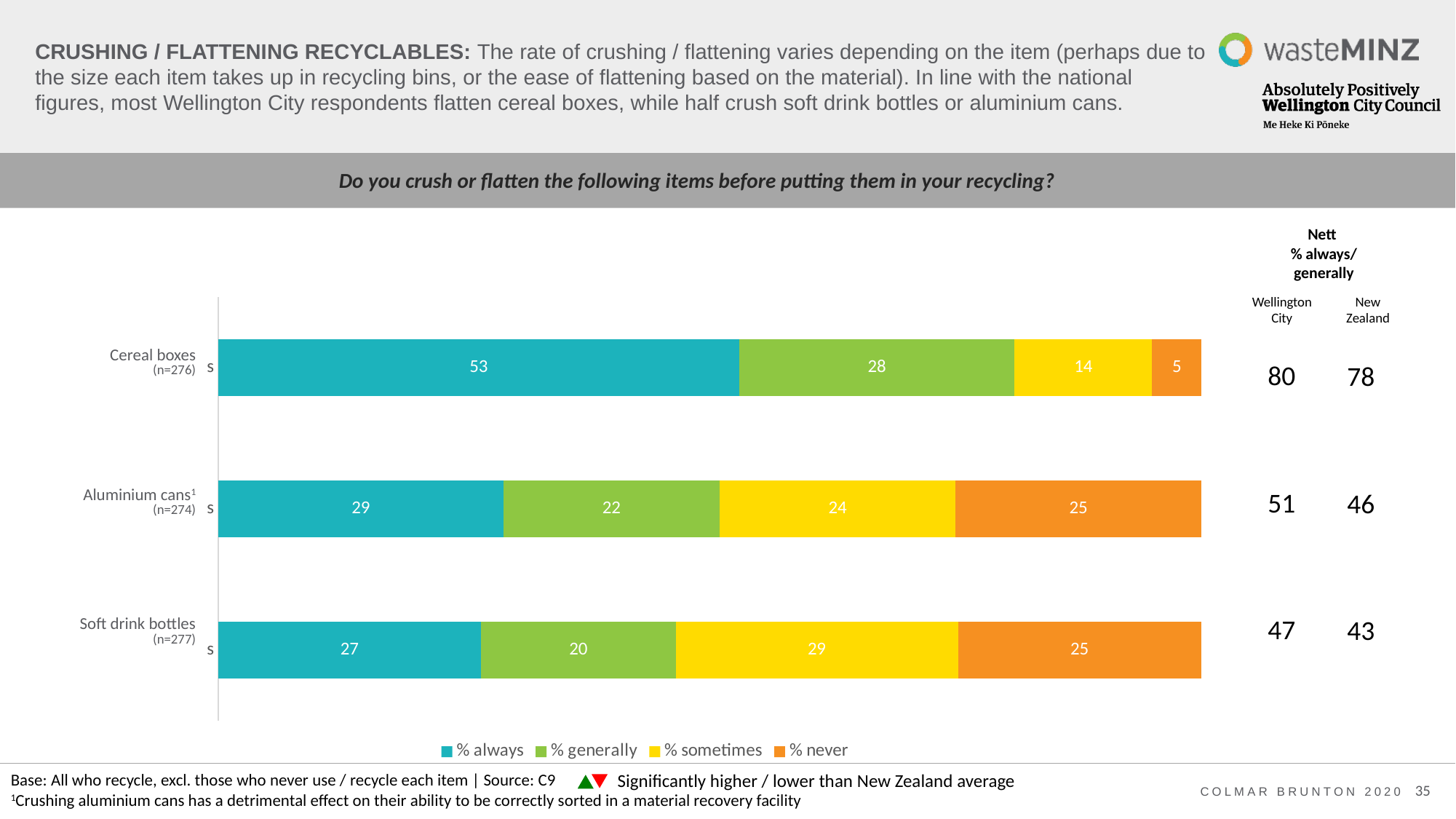

# CRUSHING / FLATTENING RECYCLABLES: The rate of crushing / flattening varies depending on the item (perhaps due to the size each item takes up in recycling bins, or the ease of flattening based on the material). In line with the national figures, most Wellington City respondents flatten cereal boxes, while half crush soft drink bottles or aluminium cans.

Do you crush or flatten the following items before putting them in your recycling?
Nett
% always/
generally

### Chart

| Category | % always | % generally | % sometimes | % never |
|---|---|---|---|---|
| Cereal boxes | 53.0 | 28.0 | 14.0 | 5.0 |
| Aluminium cans | 29.0 | 22.0 | 24.0 | 25.0 |
| Soft drink bottles | 27.0 | 20.0 | 29.0 | 25.0 |
Wellington City
New Zealand
| 80 |
| --- |
| 51 |
| 47 |
| 78 |
| --- |
| 46 |
| 43 |
| Cereal boxes (n=276) |
| --- |
| Aluminium cans1 (n=274) |
| Soft drink bottles (n=277) |
Base: All who recycle, excl. those who never use / recycle each item | Source: C9
1Crushing aluminium cans has a detrimental effect on their ability to be correctly sorted in a material recovery facility
Significantly higher / lower than New Zealand average